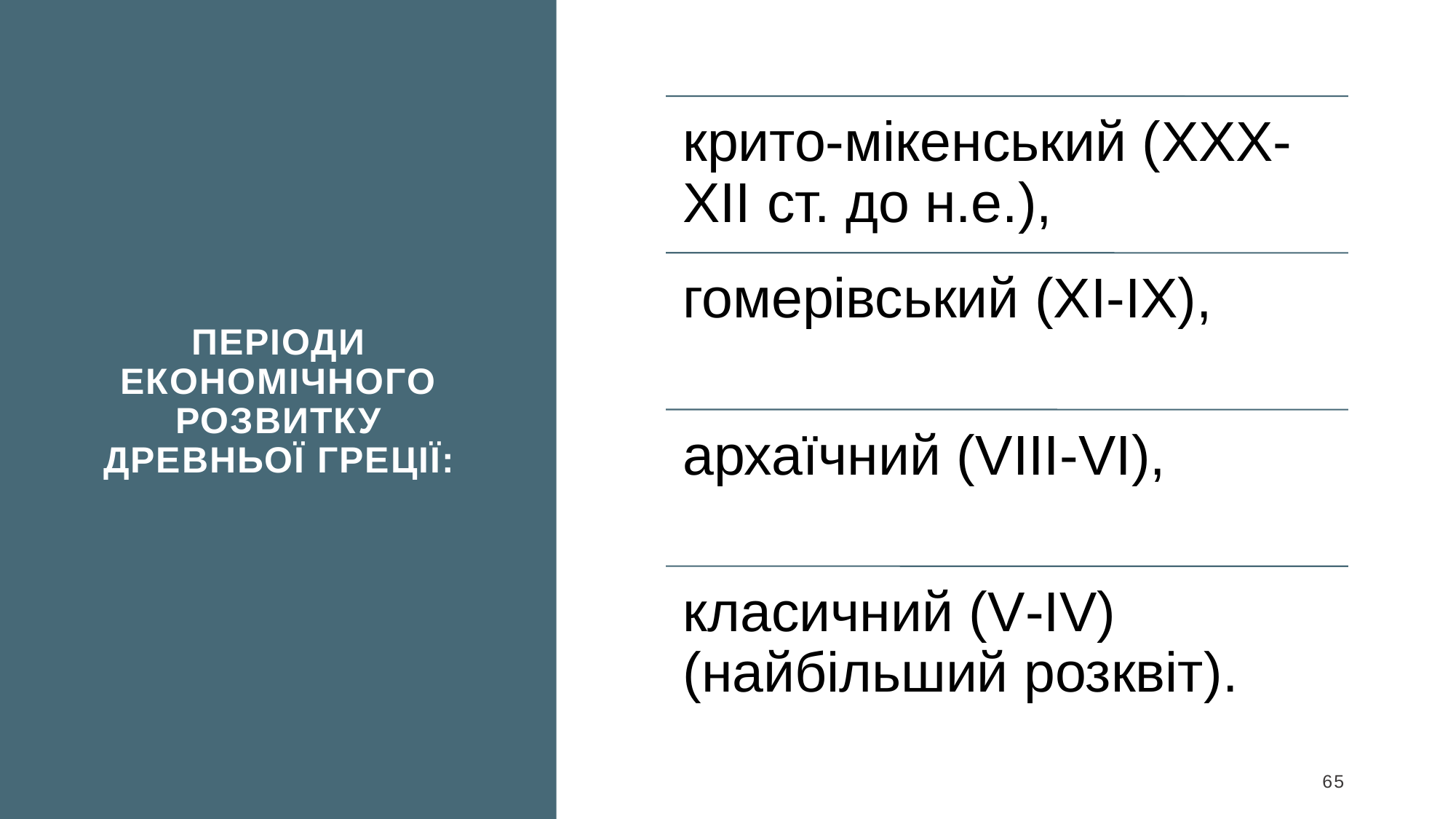

Періоди економічного розвитку Древньої Греції:
крито-мікенський (XXX-XII ст. до н.е.),
гомерівський (ХІ-ІХ),
архаїчний (VIII-VI),
класичний (V-IV) (найбільший розквіт).
65